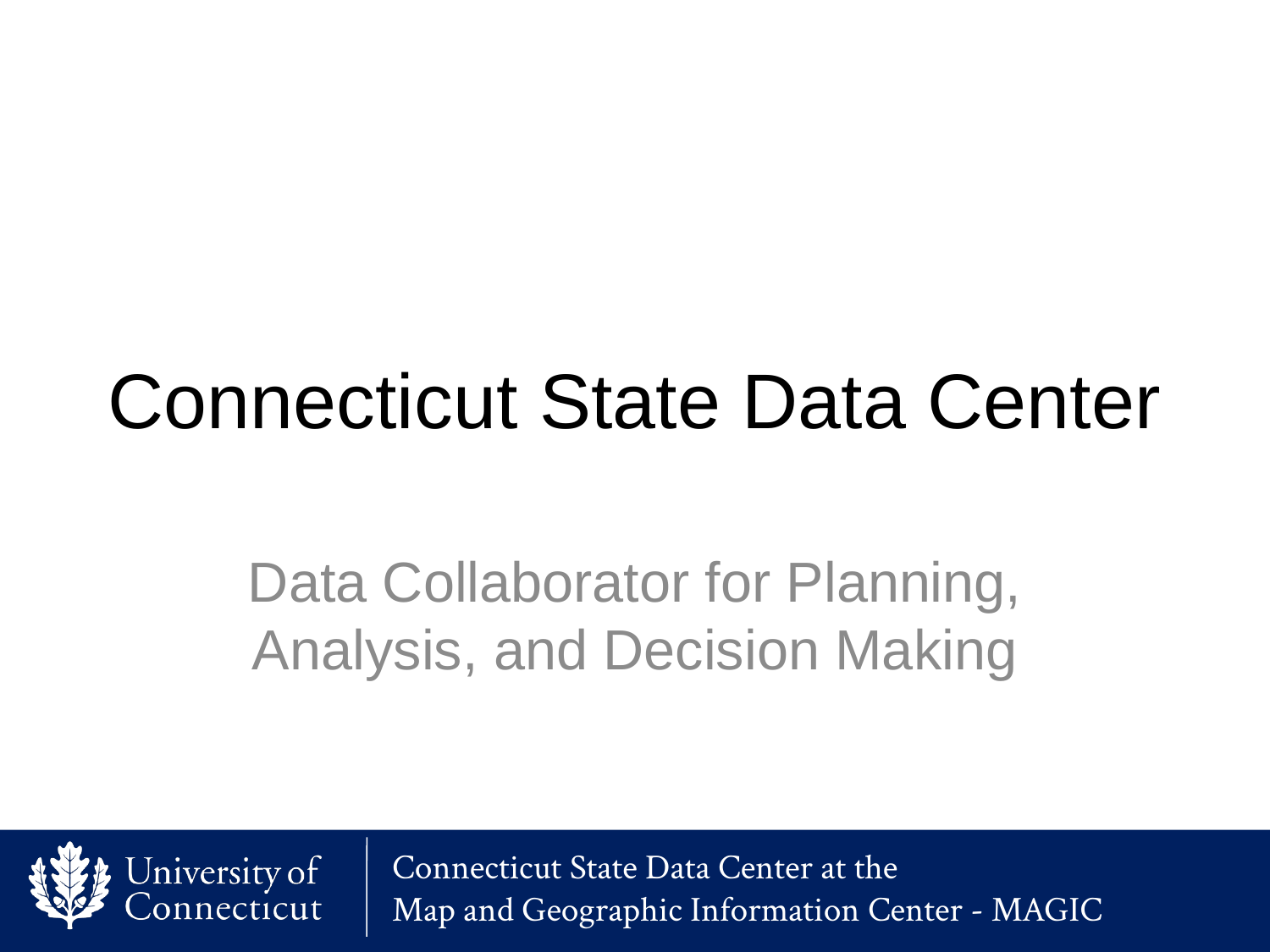

# Connecticut State Data Center
Data Collaborator for Planning, Analysis, and Decision Making